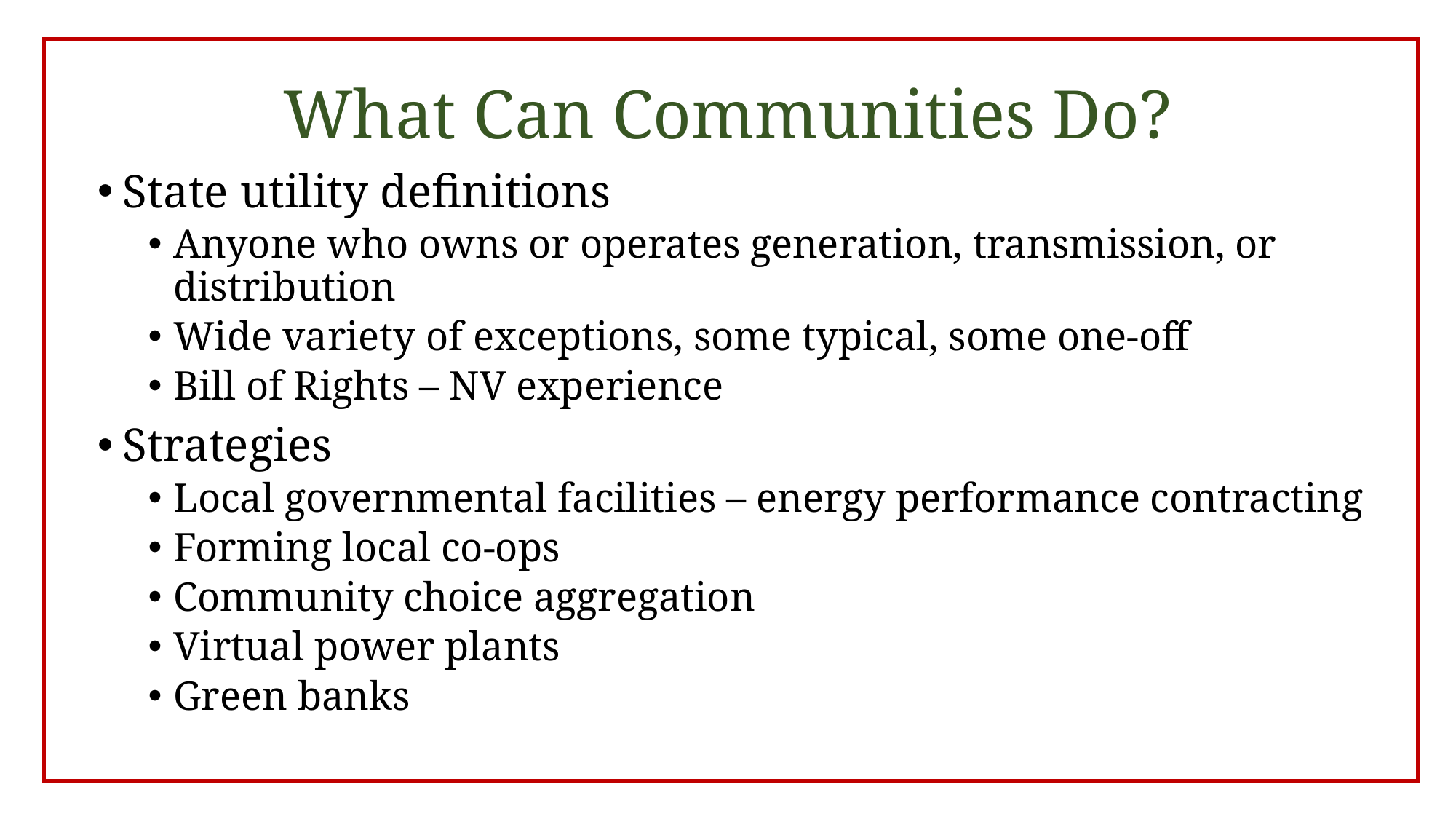

# What Can Communities Do?

State utility definitions
Anyone who owns or operates generation, transmission, or distribution
Wide variety of exceptions, some typical, some one-off
Bill of Rights – NV experience
Strategies
Local governmental facilities – energy performance contracting
Forming local co-ops
Community choice aggregation
Virtual power plants
Green banks